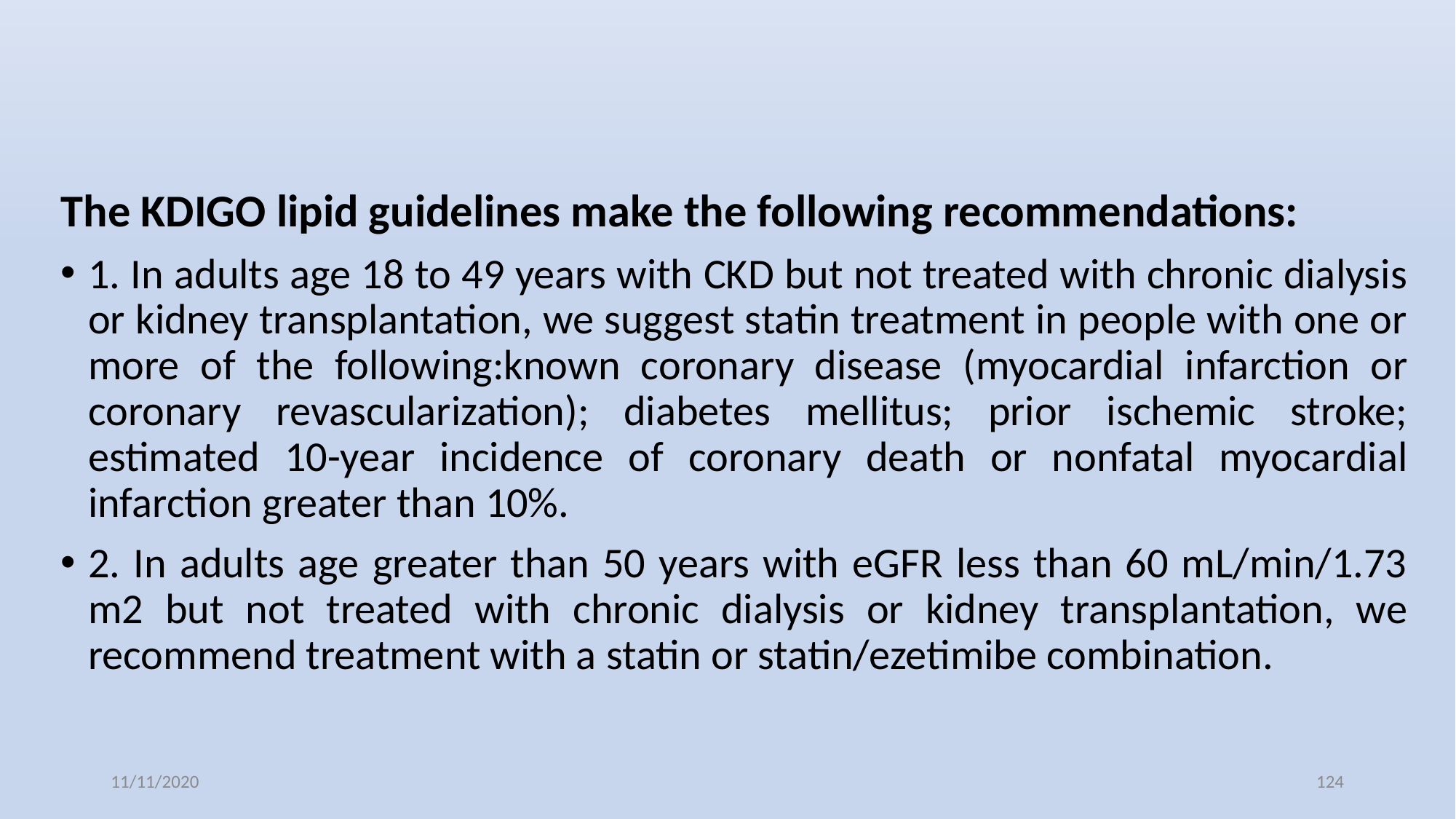

The KDIGO lipid guidelines make the following recommendations:
1. In adults age 18 to 49 years with CKD but not treated with chronic dialysis or kidney transplantation, we suggest statin treatment in people with one or more of the following:known coronary disease (myocardial infarction or coronary revascularization); diabetes mellitus; prior ischemic stroke; estimated 10-year incidence of coronary death or nonfatal myocardial infarction greater than 10%.
2. In adults age greater than 50 years with eGFR less than 60 mL/min/1.73 m2 but not treated with chronic dialysis or kidney transplantation, we recommend treatment with a statin or statin/ezetimibe combination.

11/11/2020

124